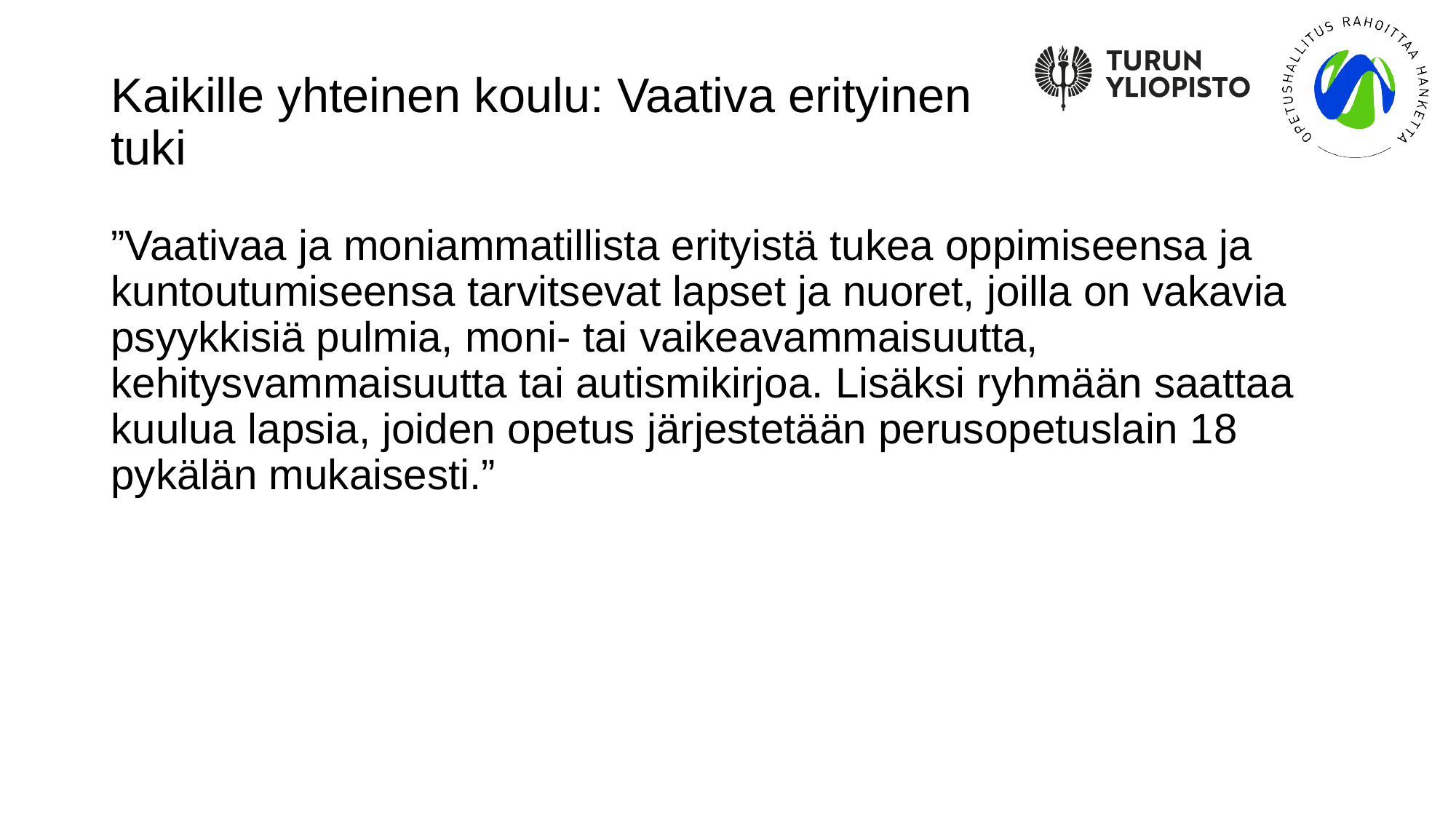

# Kaikille yhteinen koulu: Vaativa erityinen tuki
”Vaativaa ja moniammatillista erityistä tukea oppimiseensa ja kuntoutumiseensa tarvitsevat lapset ja nuoret, joilla on vakavia psyykkisiä pulmia, moni- tai vaikeavammaisuutta, kehitysvammaisuutta tai autismikirjoa. Lisäksi ryhmään saattaa kuulua lapsia, joiden opetus järjestetään perusopetuslain 18 pykälän mukaisesti.”